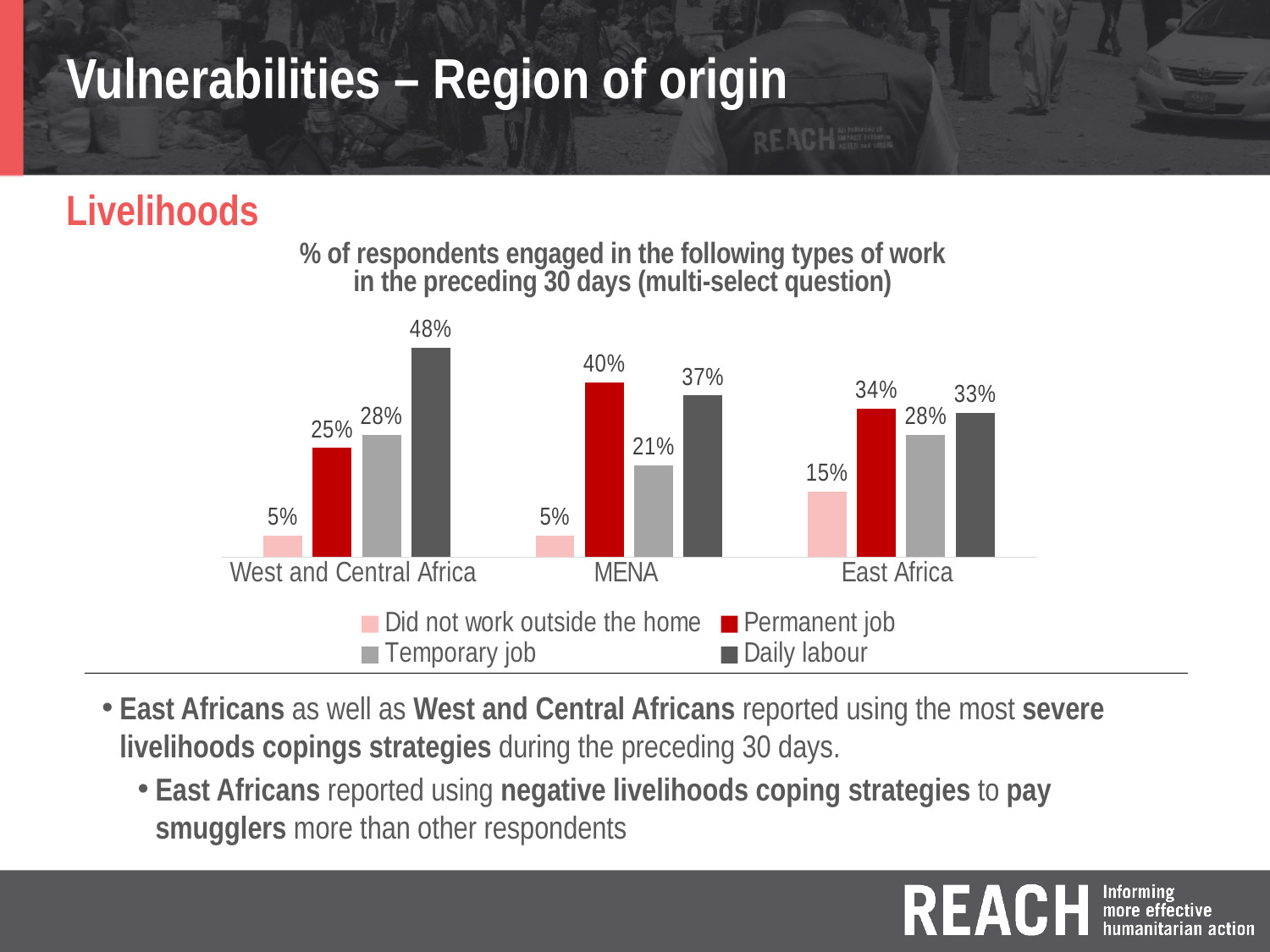

# Vulnerabilities – Region of origin
Livelihoods

### Chart: % of respondents engaged in the following types of work in the preceding 30 days (multi-select question)

| Category | Did not work outside the home | Permanent job | Temporary job | Daily labour |
|---|---|---|---|---|
| West and Central Africa  | 0.05 | 0.25 | 0.28 | 0.48 |
| MENA  | 0.05 | 0.4 | 0.21 | 0.37 |
| East Africa  | 0.15 | 0.34 | 0.28 | 0.33 |

East Africans as well as West and Central Africans reported using the most severe livelihoods copings strategies during the preceding 30 days.
East Africans reported using negative livelihoods coping strategies to pay smugglers more than other respondents